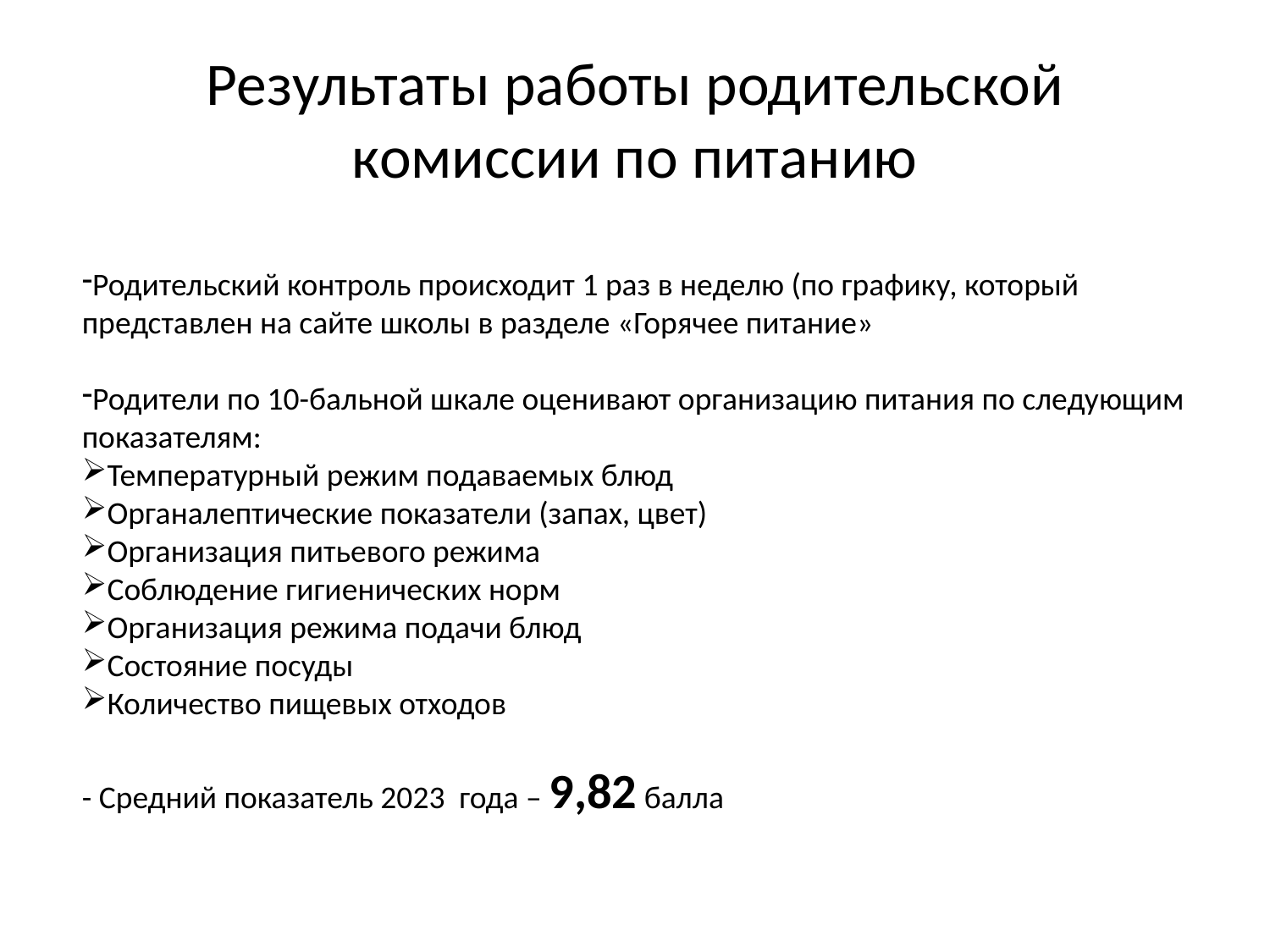

# Результаты работы родительской комиссии по питанию
Родительский контроль происходит 1 раз в неделю (по графику, который представлен на сайте школы в разделе «Горячее питание»

Родители по 10-бальной шкале оценивают организацию питания по следующим показателям:
Температурный режим подаваемых блюд
Органалептические показатели (запах, цвет)
Организация питьевого режима
Соблюдение гигиенических норм
Организация режима подачи блюд
Состояние посуды
Количество пищевых отходов

- Средний показатель 2023  года – 9,82 балла